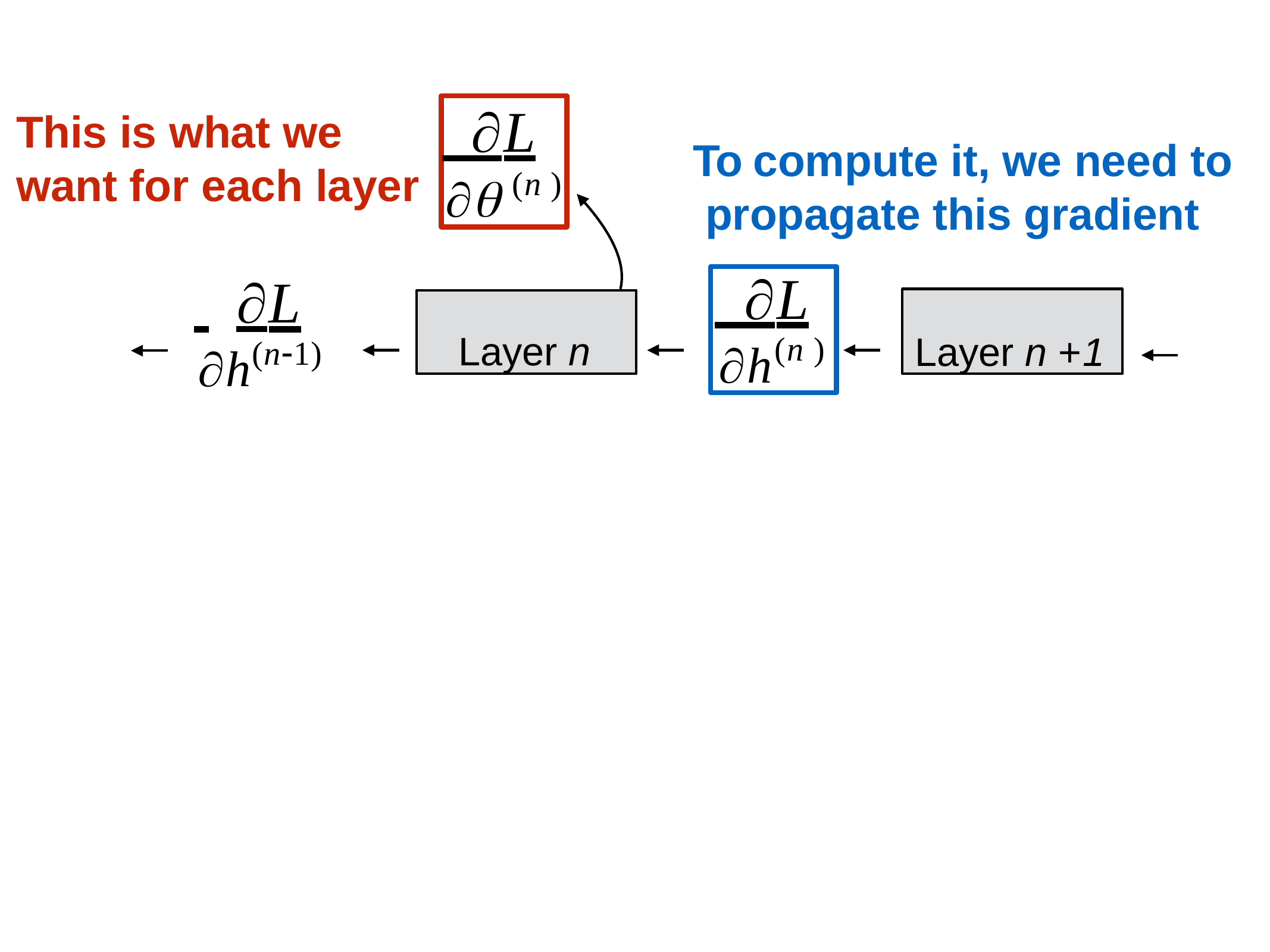

∂L
∂θ (n )
This is what we  want for each layer
To compute it, we need to  propagate this gradient

  ∂L
∂h(n )
 	∂L
∂h(n−1)

Layer n +1
Layer n